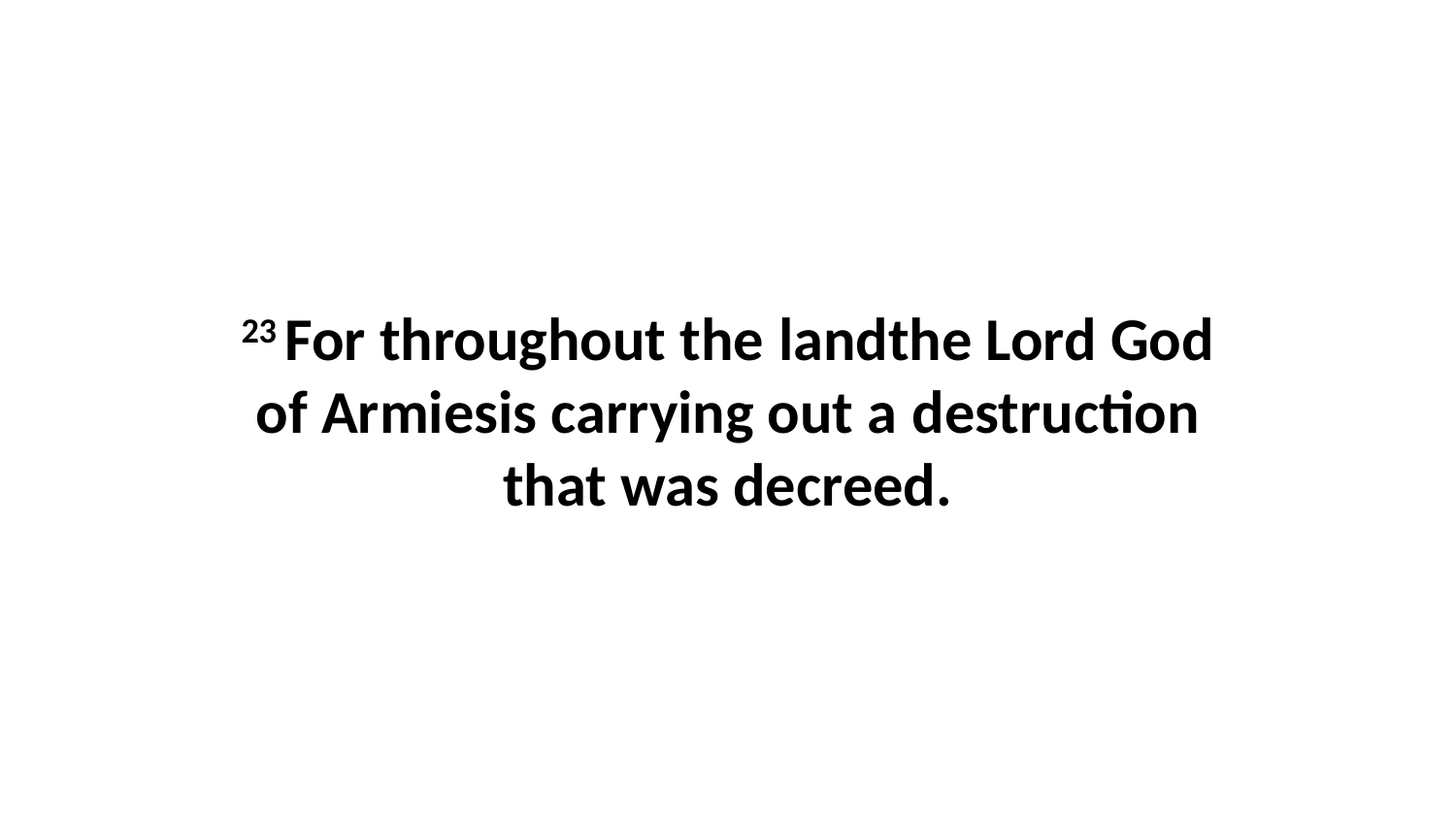

23 For throughout the landthe Lord God of Armiesis carrying out a destruction that was decreed.